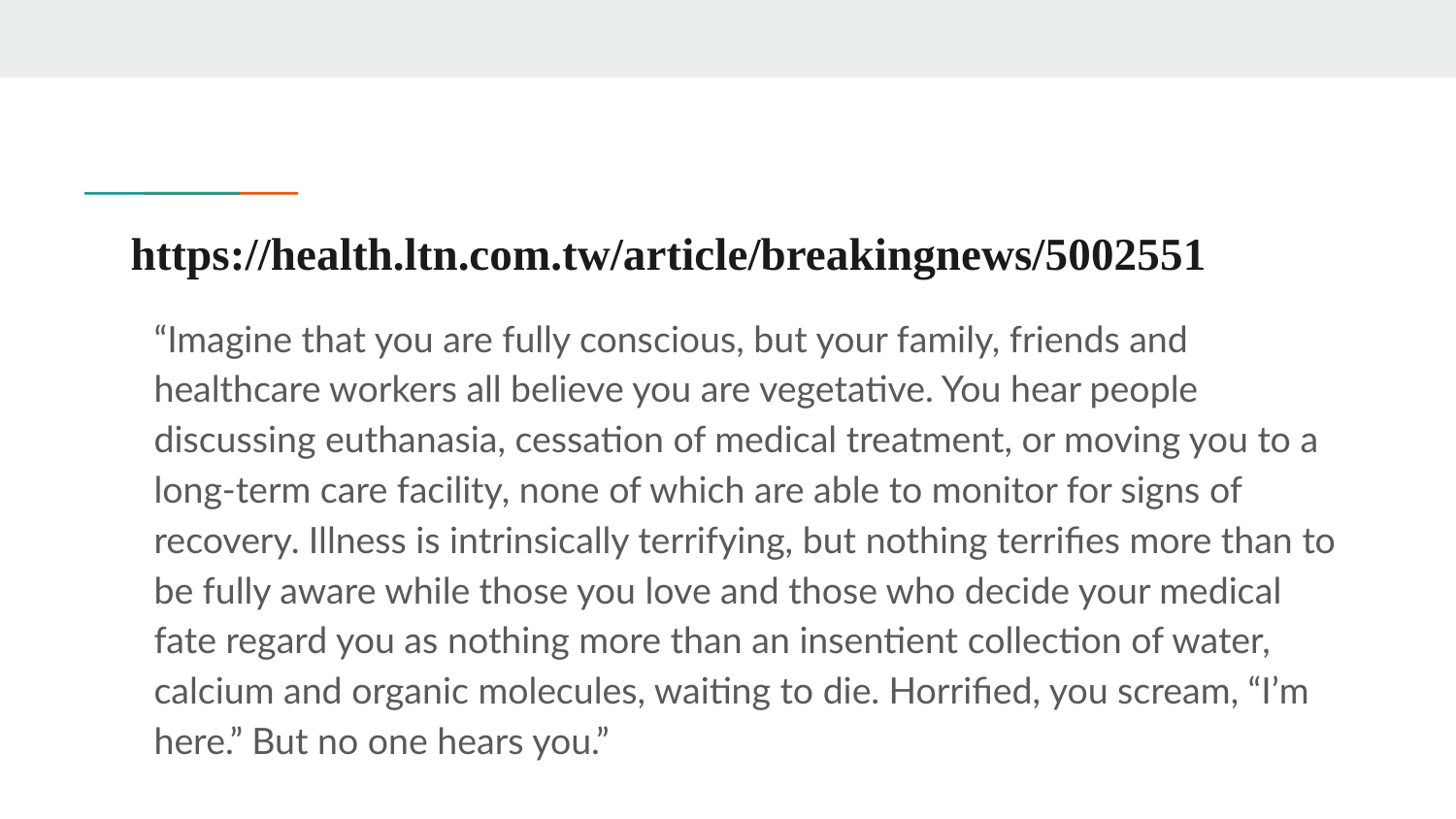

# https://health.ltn.com.tw/article/breakingnews/5002551
“Imagine that you are fully conscious, but your family, friends and healthcare workers all believe you are vegetative. You hear people discussing euthanasia, cessation of medical treatment, or moving you to a long-term care facility, none of which are able to monitor for signs of recovery. Illness is intrinsically terrifying, but nothing terrifies more than to be fully aware while those you love and those who decide your medical fate regard you as nothing more than an insentient collection of water, calcium and organic molecules, waiting to die. Horrified, you scream, “I’m here.” But no one hears you.”